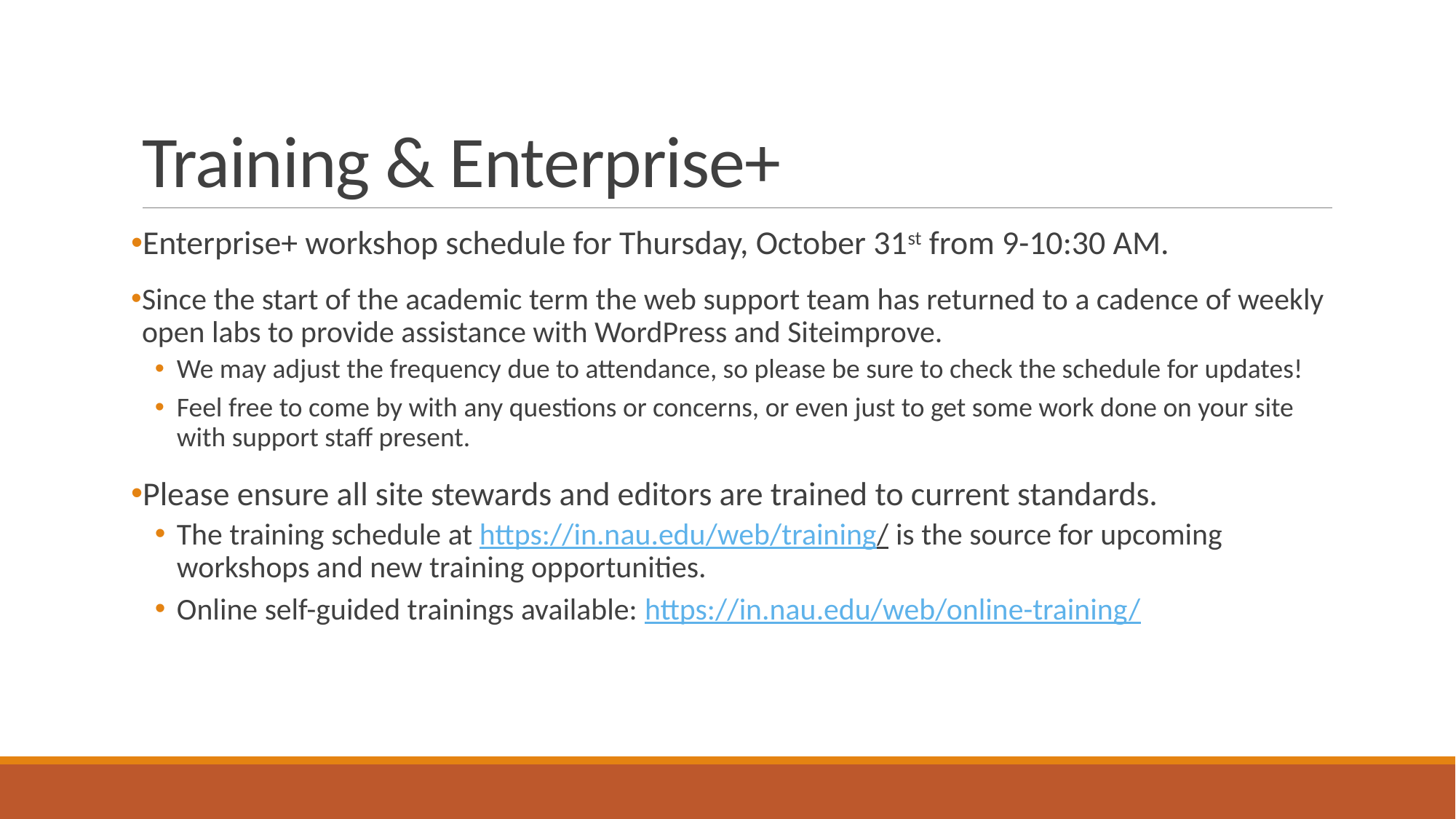

# Training & Enterprise+
Enterprise+ workshop schedule for Thursday, October 31st from 9-10:30 AM.
Since the start of the academic term the web support team has returned to a cadence of weekly open labs to provide assistance with WordPress and Siteimprove.
We may adjust the frequency due to attendance, so please be sure to check the schedule for updates!
Feel free to come by with any questions or concerns, or even just to get some work done on your site with support staff present.
Please ensure all site stewards and editors are trained to current standards.
The training schedule at https://in.nau.edu/web/training/ is the source for upcoming workshops and new training opportunities.
Online self-guided trainings available: https://in.nau.edu/web/online-training/